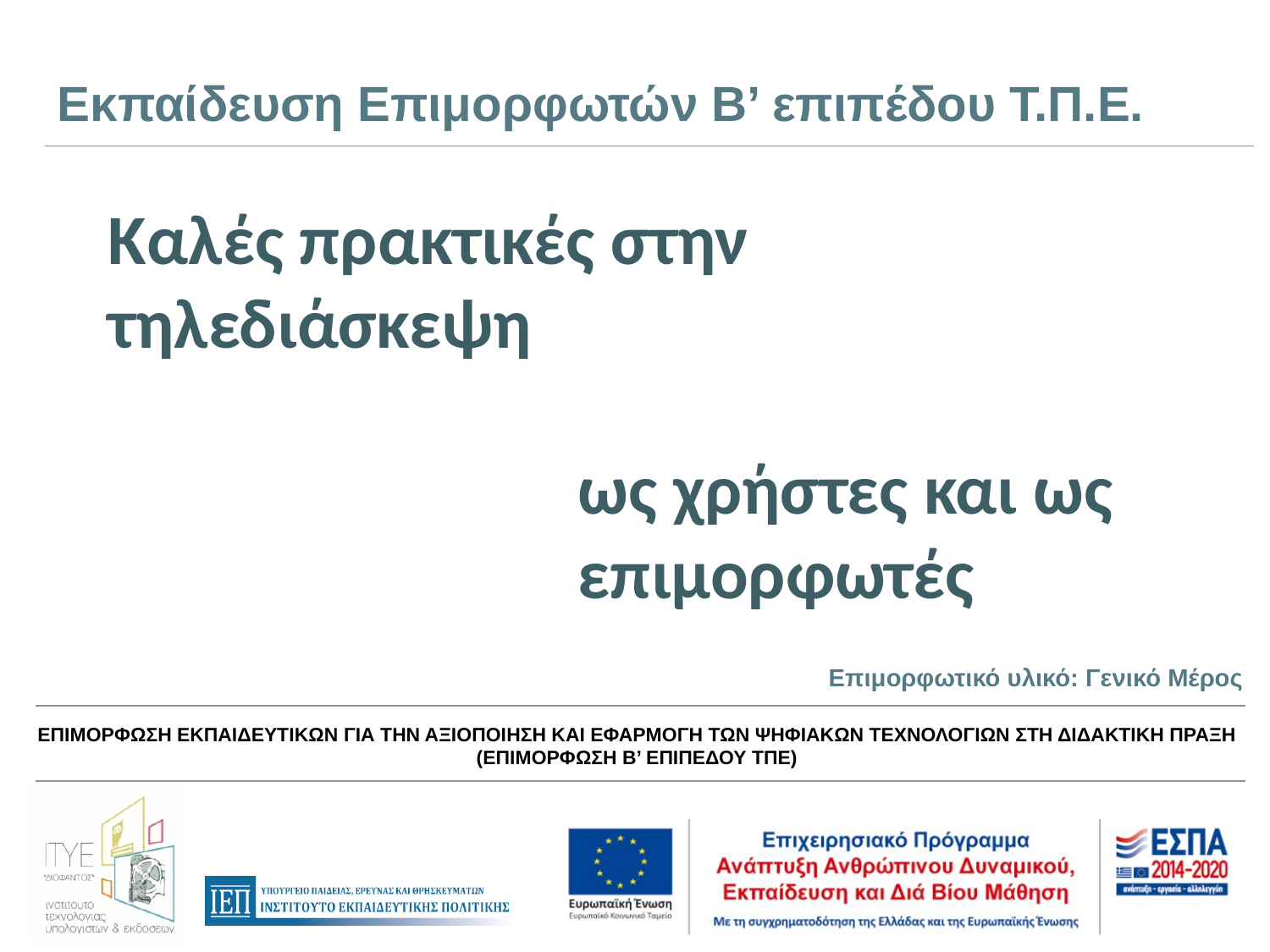

# Καλές πρακτικές στην τηλεδιάσκεψη
ως χρήστες και ως επιμορφωτές